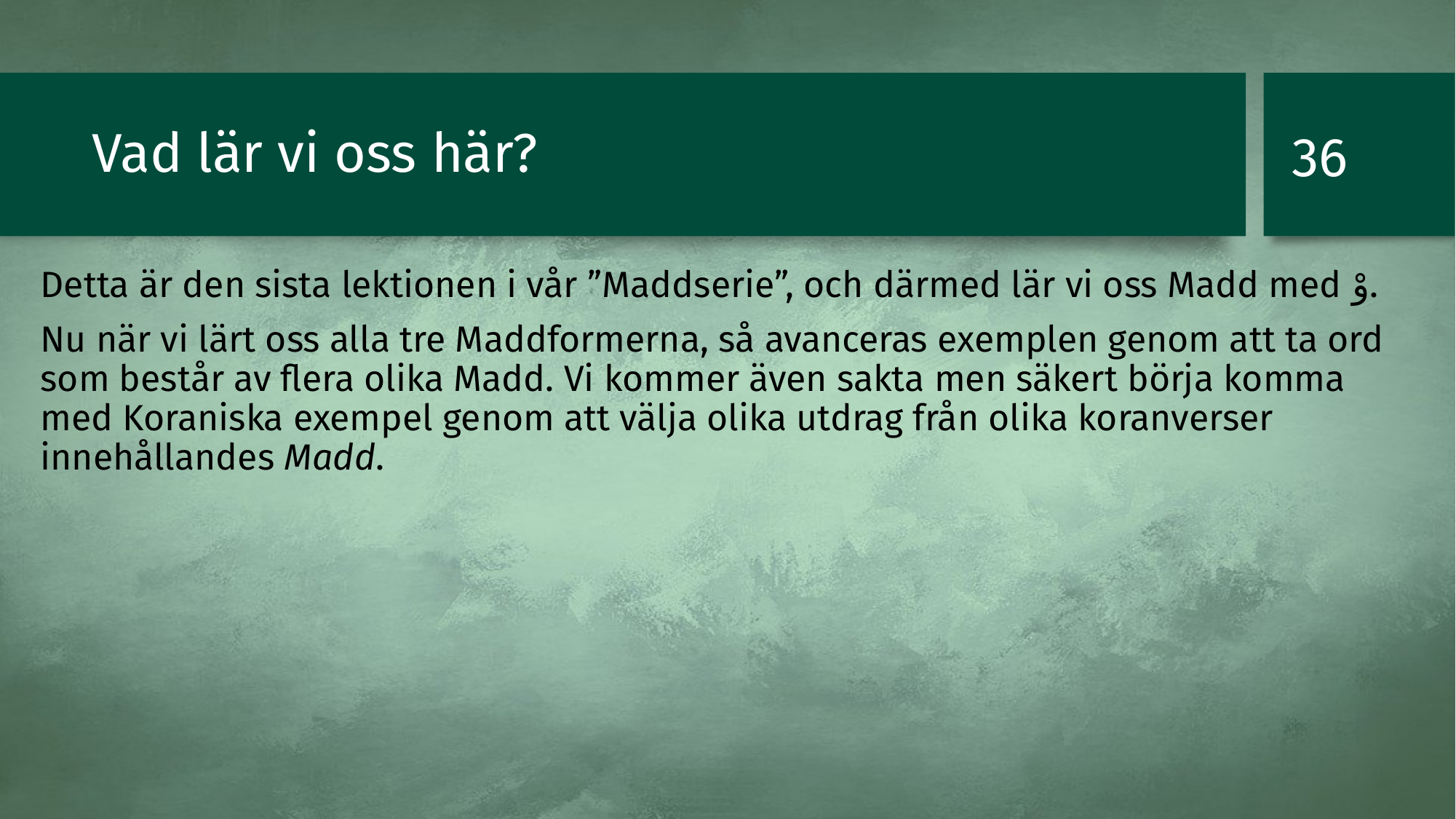

36
# Vad lär vi oss här?
Detta är den sista lektionen i vår ”Maddserie”, och därmed lär vi oss Madd med وْ.
Nu när vi lärt oss alla tre Maddformerna, så avanceras exemplen genom att ta ord som består av flera olika Madd. Vi kommer även sakta men säkert börja komma med Koraniska exempel genom att välja olika utdrag från olika koranverser innehållandes Madd.